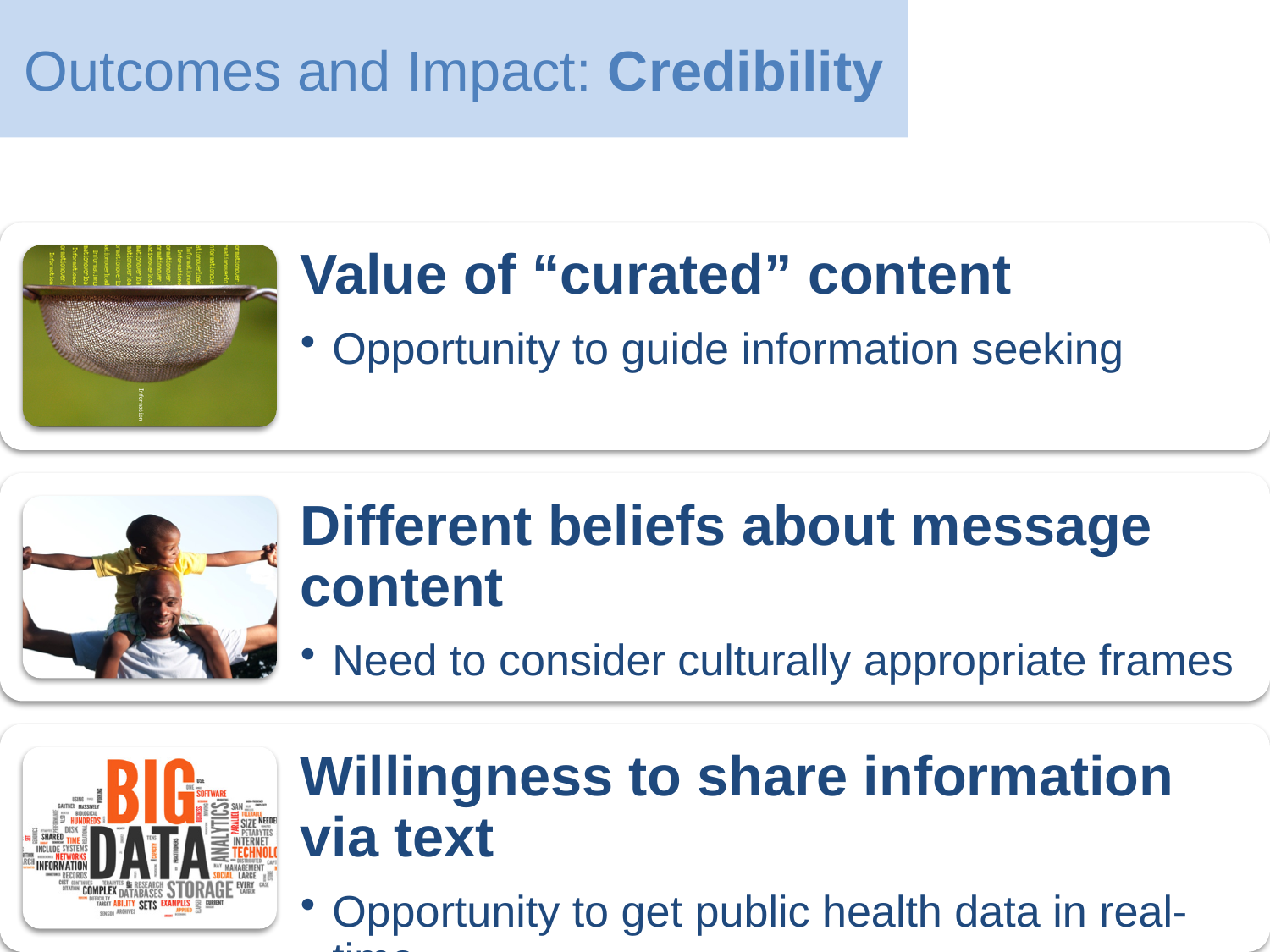

Outcomes and Impact: Credibility
Value of “curated” content
Opportunity to guide information seeking
Different beliefs about message content
Need to consider culturally appropriate frames
Willingness to share information via text
Opportunity to get public health data in real-time